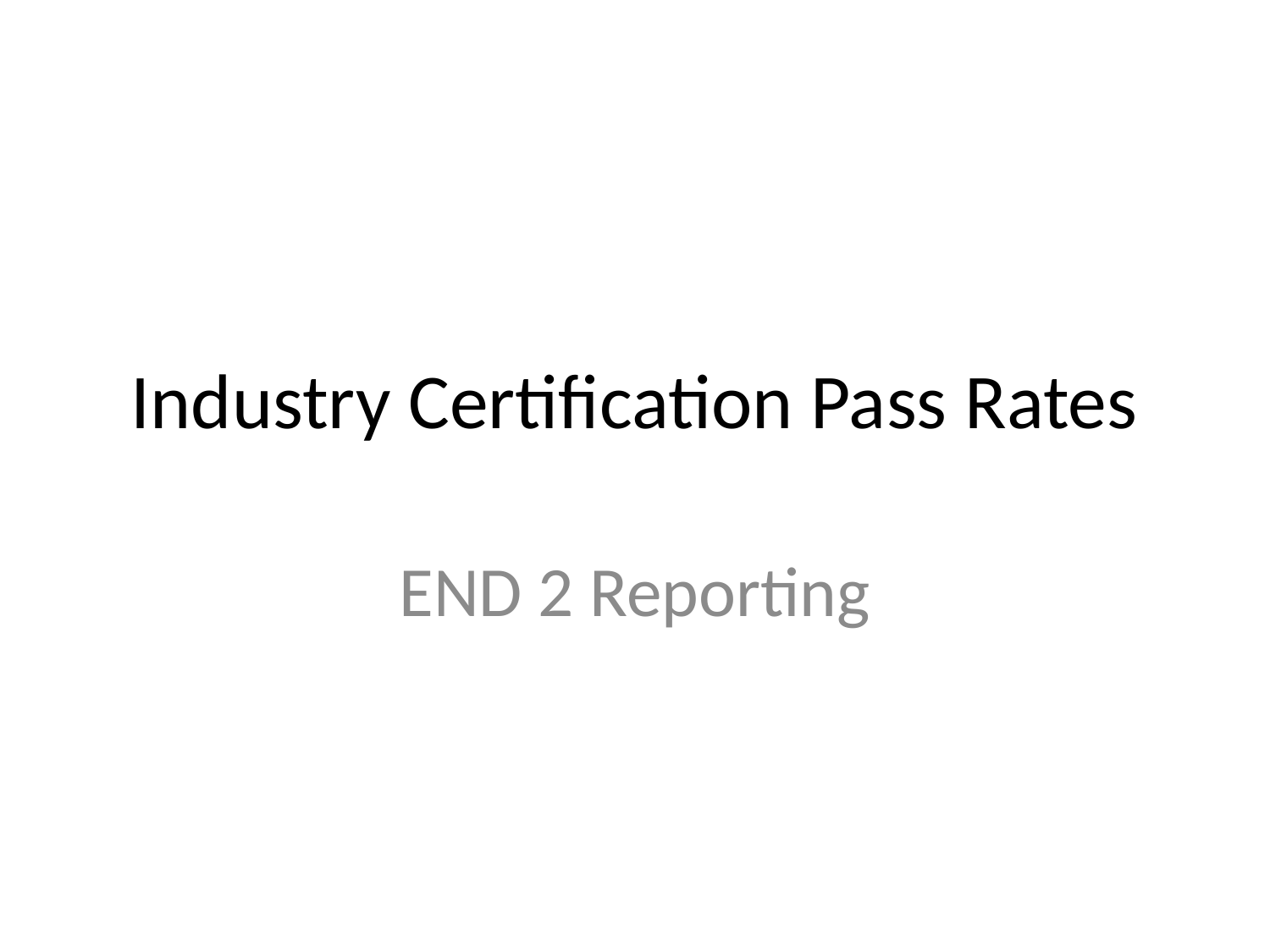

# Industry Certification Pass Rates
END 2 Reporting